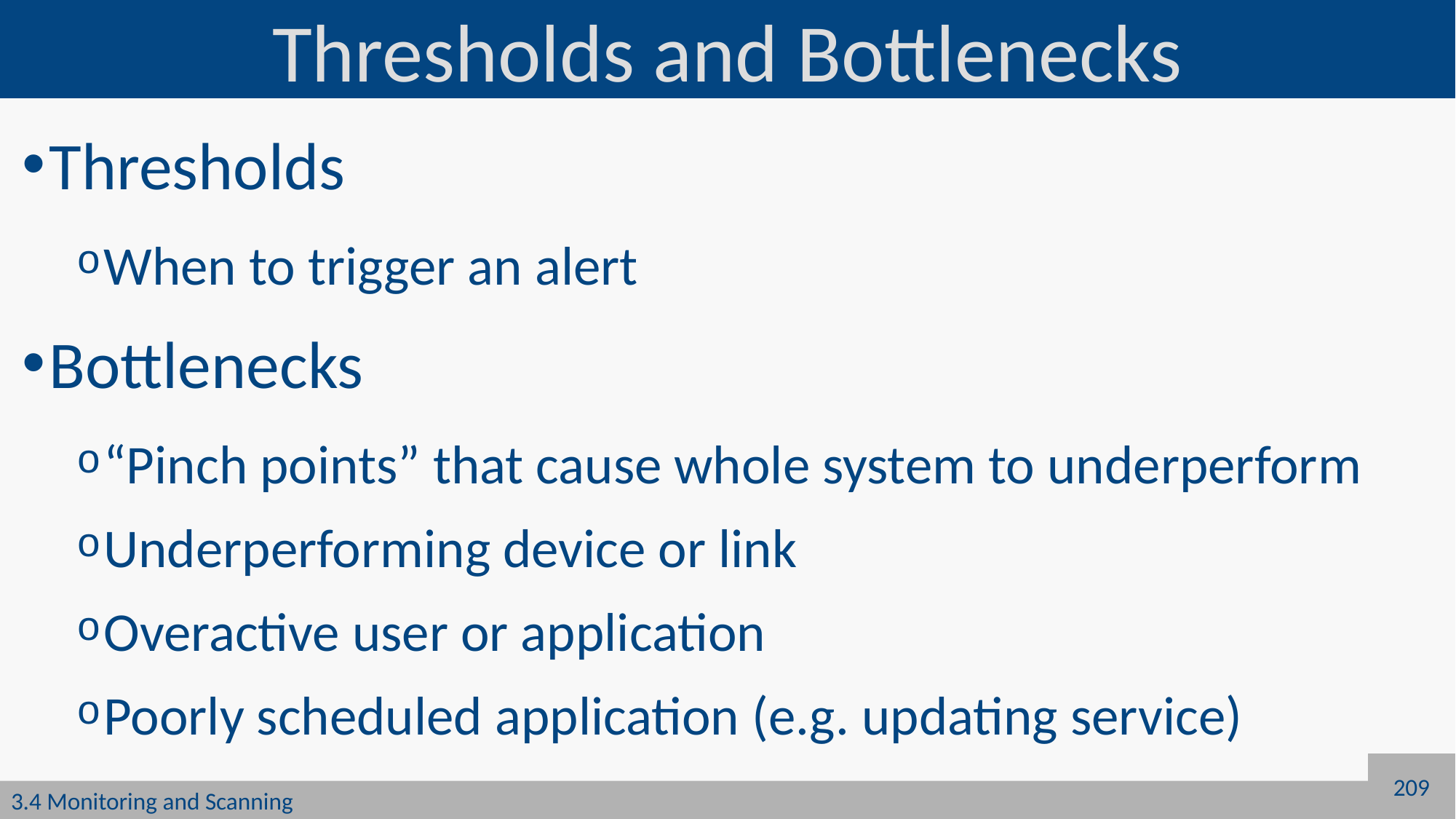

# Thresholds and Bottlenecks
Thresholds
When to trigger an alert
Bottlenecks
“Pinch points” that cause whole system to underperform
Underperforming device or link
Overactive user or application
Poorly scheduled application (e.g. updating service)

209
3.4 Monitoring and Scanning